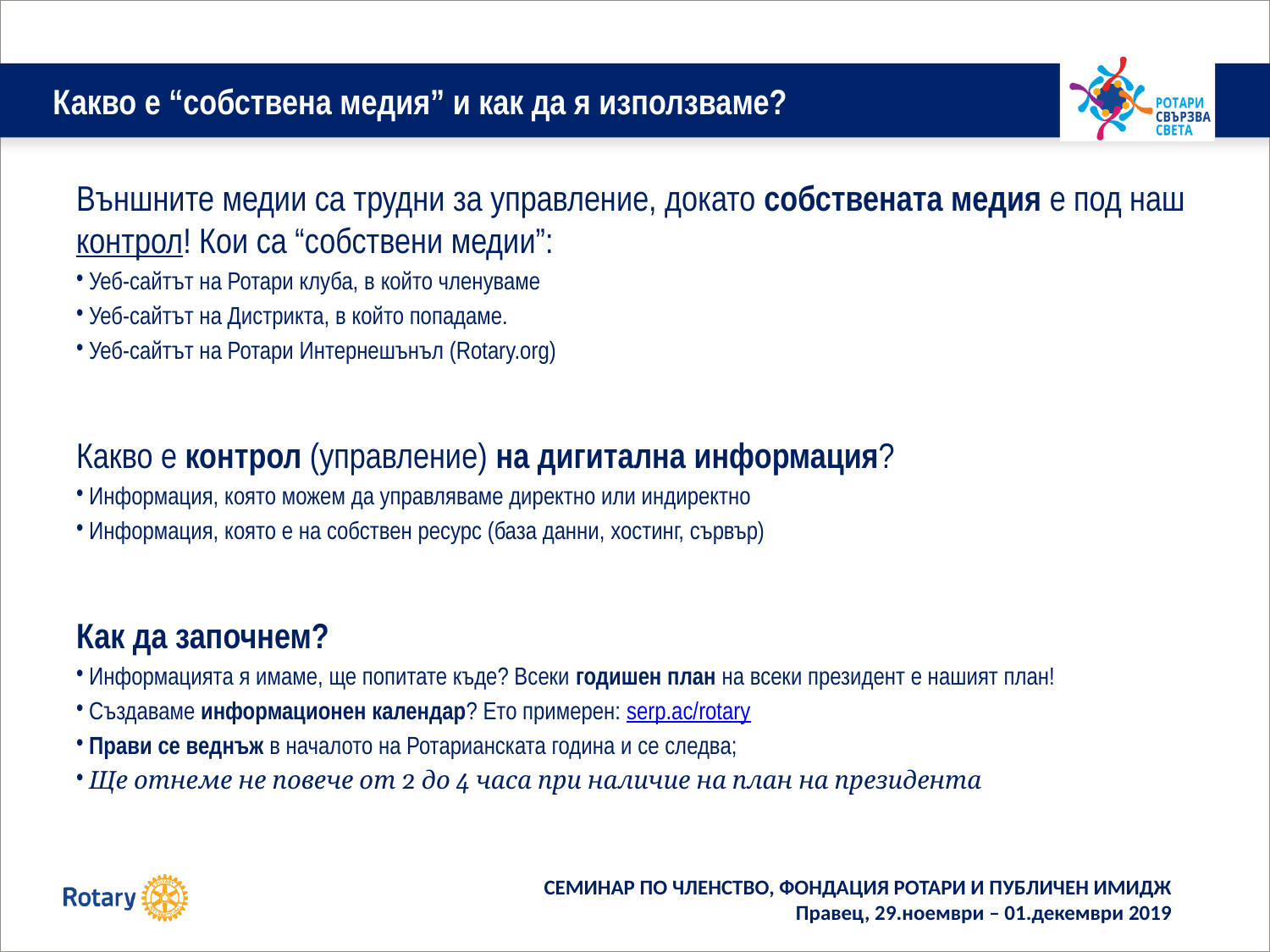

# Какво е “собствена медия” и как да я използваме?
Външните медии са трудни за управление, докато собствената медия е под наш контрол! Кои са “собствени медии”:
 Уеб-сайтът на Ротари клуба, в който членуваме
 Уеб-сайтът на Дистрикта, в който попадаме.
 Уеб-сайтът на Ротари Интернешънъл (Rotary.org)

Какво е контрол (управление) на дигитална информация?
 Информация, която можем да управляваме директно или индиректно
 Информация, която е на собствен ресурс (база данни, хостинг, сървър)

Как да започнем?
 Информацията я имаме, ще попитате къде? Всеки годишен план на всеки президент е нашият план!
 Създаваме информационен календар? Ето примерен: serp.ac/rotary
 Прави се веднъж в началото на Ротарианската година и се следва;
 Ще отнеме не повече от 2 до 4 часа при наличие на план на президента